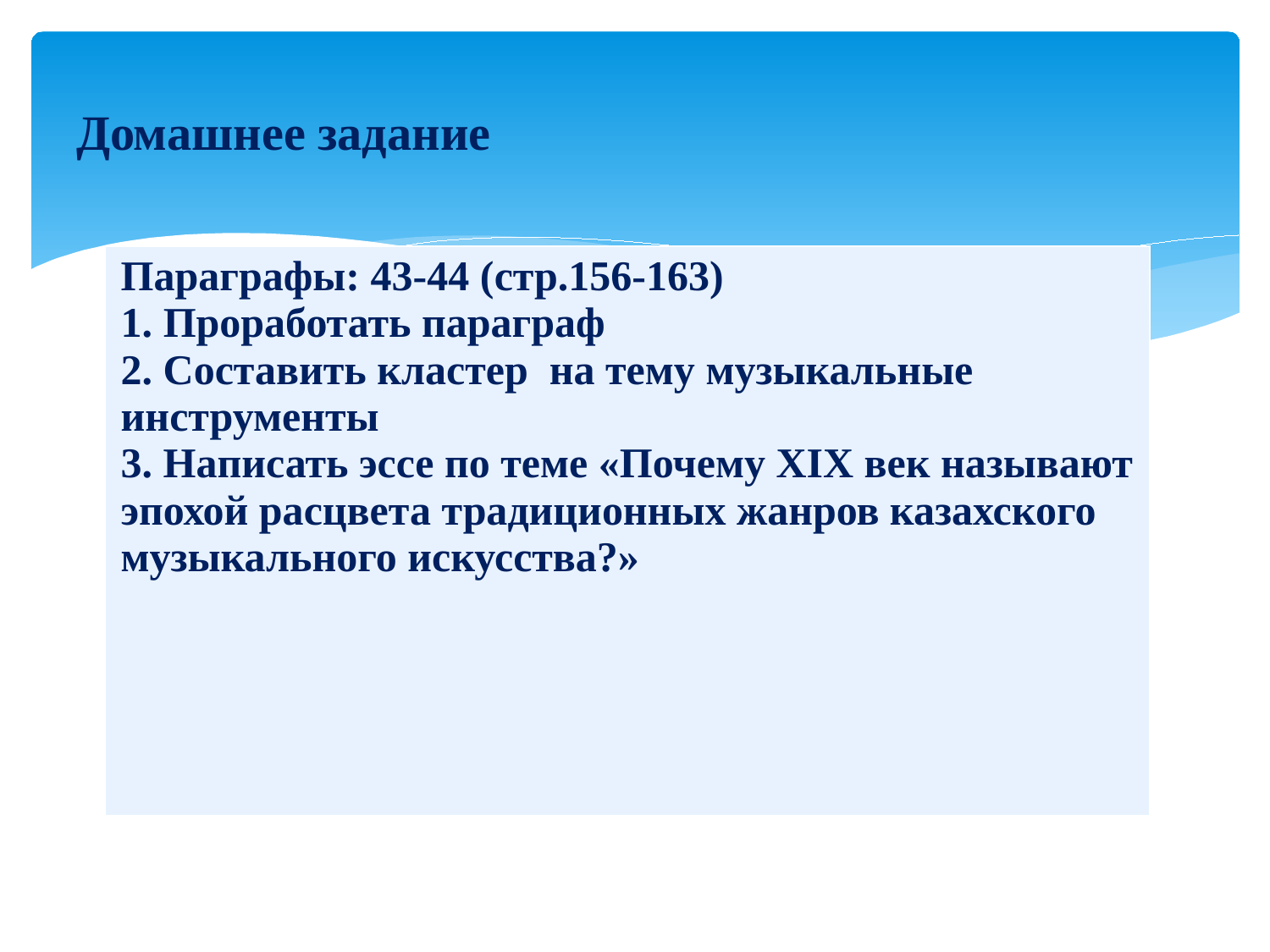

# Домашнее задание
| Параграфы: 43-44 (стр.156-163) 1. Проработать параграф 2. Составить кластер на тему музыкальные инструменты 3. Написать эссе по теме «Почему XIX век называют эпохой расцвета традиционных жанров казахского музыкального искусства?» |
| --- |